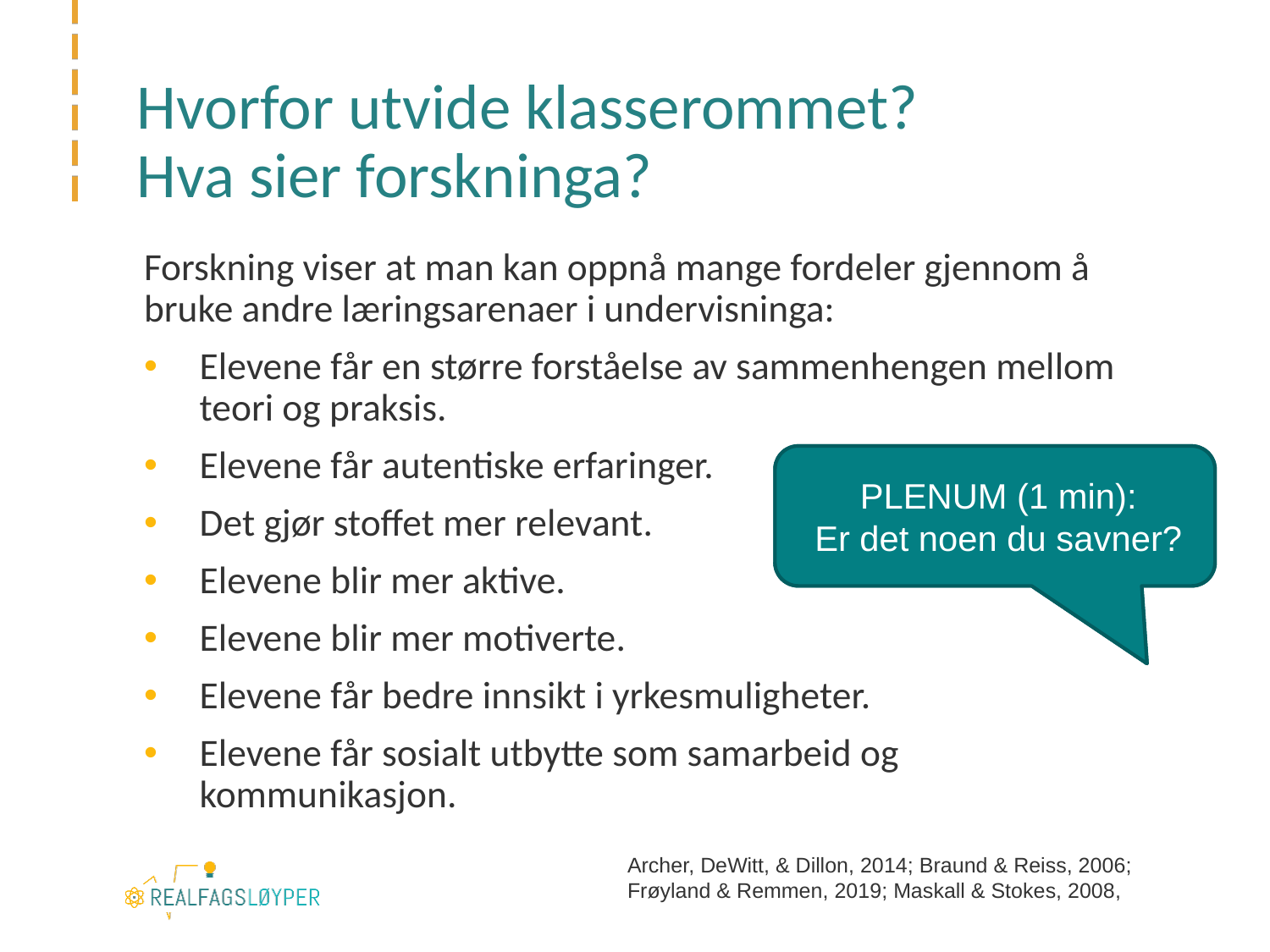

# Hvorfor utvide klasserommet? Hva sier forskninga?
Forskning viser at man kan oppnå mange fordeler gjennom å bruke andre læringsarenaer i undervisninga:
Elevene får en større forståelse av sammenhengen mellom teori og praksis.
Elevene får autentiske erfaringer.
Det gjør stoffet mer relevant.
Elevene blir mer aktive.
Elevene blir mer motiverte.
Elevene får bedre innsikt i yrkesmuligheter.
Elevene får sosialt utbytte som samarbeid og kommunikasjon.
TENK (1 min):
Er det noen du savner?
PLENUM (1 min):
Er det noen du savner?
Archer, DeWitt, & Dillon, 2014; Braund & Reiss, 2006;
Frøyland & Remmen, 2019; Maskall & Stokes, 2008,